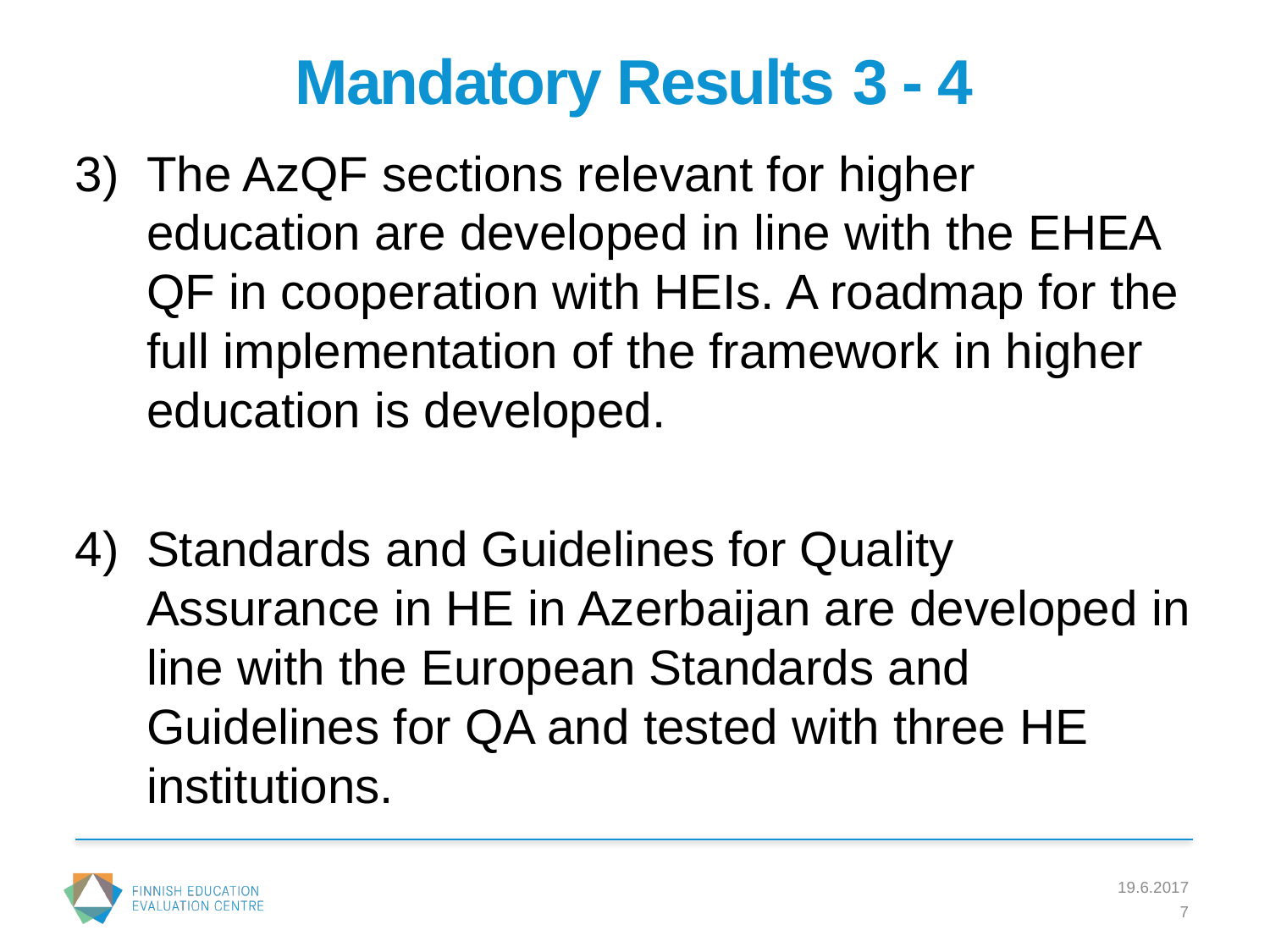

# Mandatory Results 3 - 4
The AzQF sections relevant for higher education are developed in line with the EHEA QF in cooperation with HEIs. A roadmap for the full implementation of the framework in higher education is developed.

Standards and Guidelines for Quality Assurance in HE in Azerbaijan are developed in line with the European Standards and Guidelines for QA and tested with three HE institutions.

19.6.2017
7